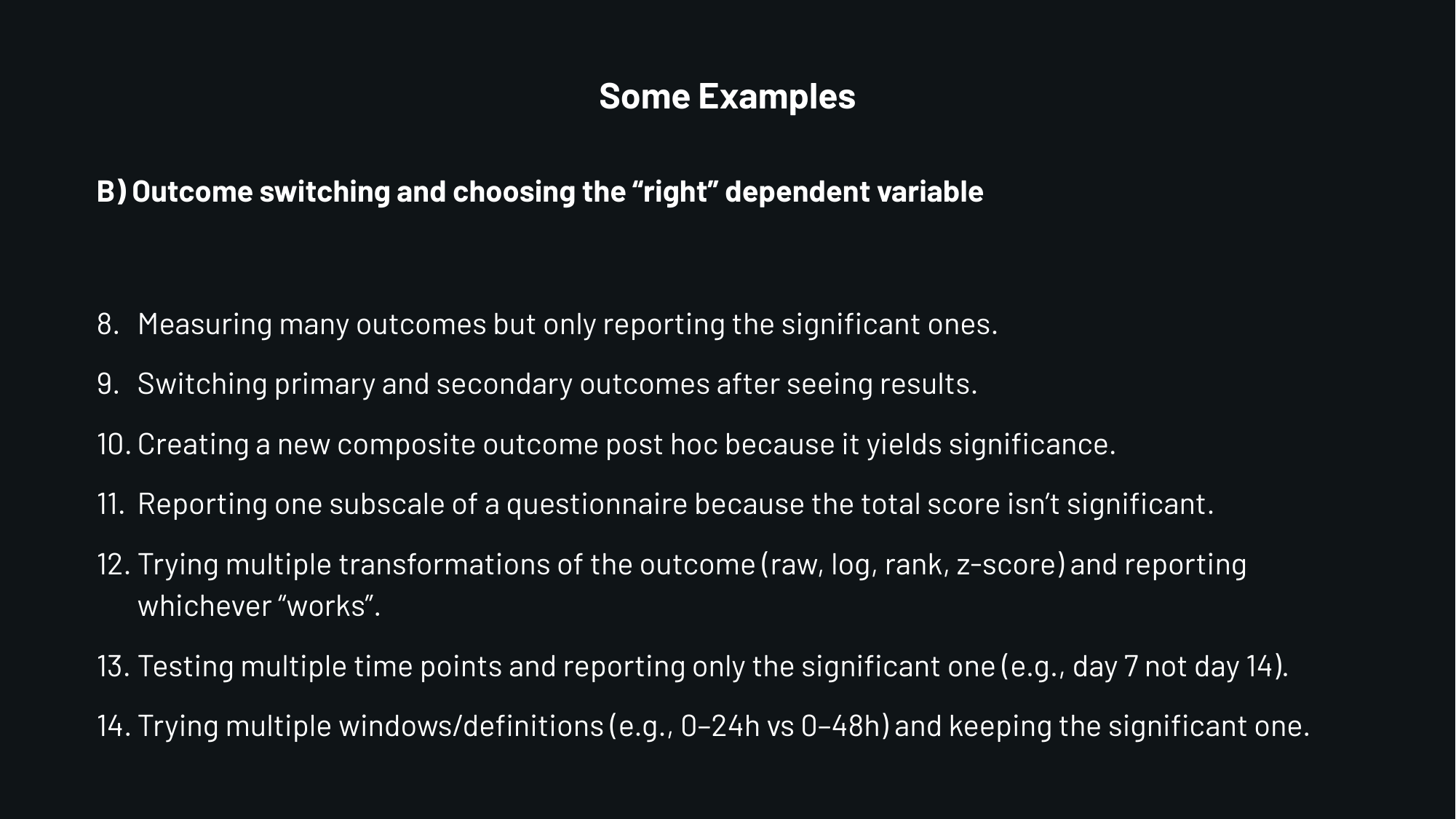

Some Examples
B) Outcome switching and choosing the “right” dependent variable

Measuring many outcomes but only reporting the significant ones.
Switching primary and secondary outcomes after seeing results.
Creating a new composite outcome post hoc because it yields significance.
Reporting one subscale of a questionnaire because the total score isn’t significant.
Trying multiple transformations of the outcome (raw, log, rank, z-score) and reporting whichever “works”.
Testing multiple time points and reporting only the significant one (e.g., day 7 not day 14).
Trying multiple windows/definitions (e.g., 0–24h vs 0–48h) and keeping the significant one.